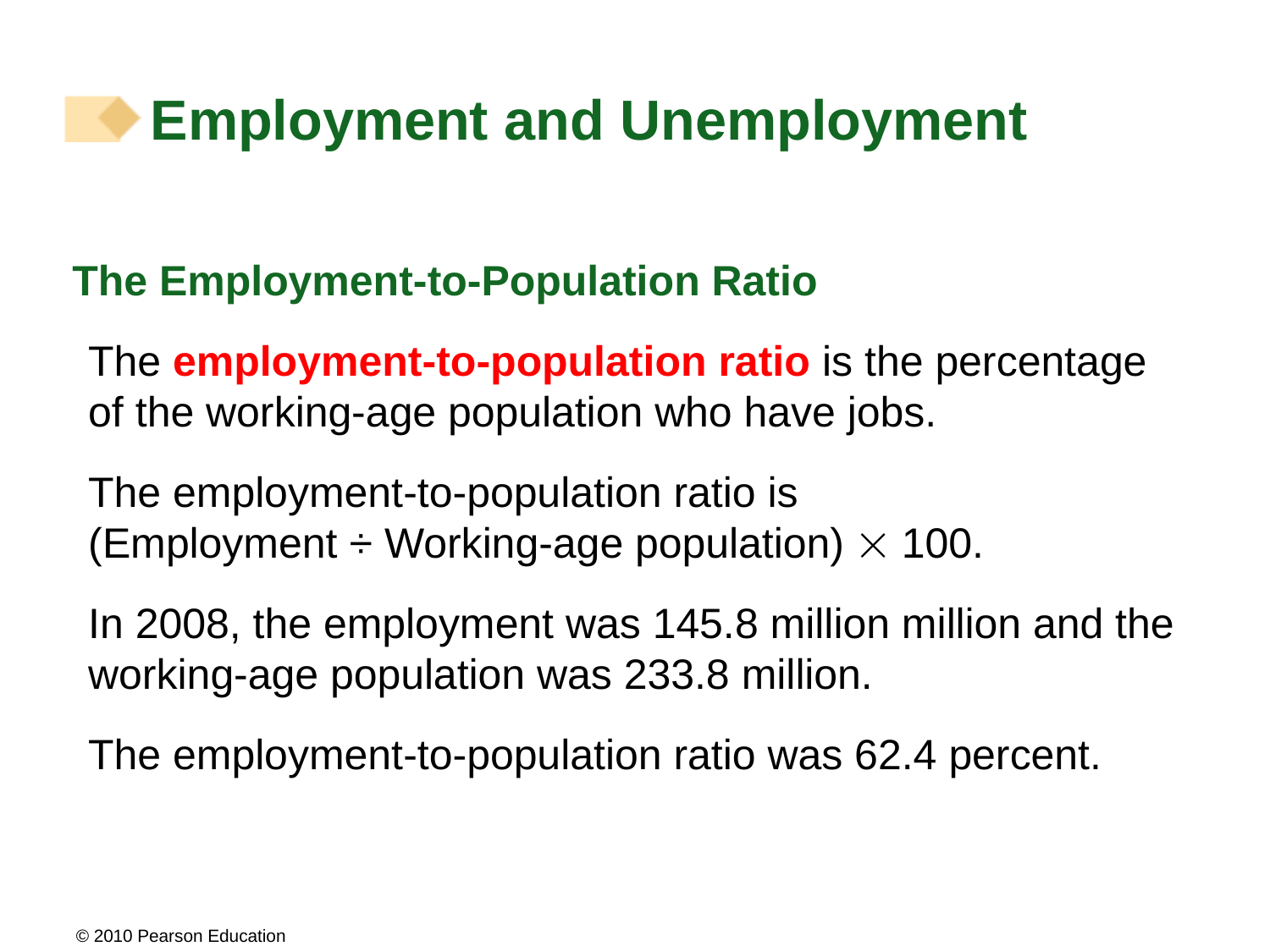

# Employment and Unemployment
The Employment-to-Population Ratio
The employment-to-population ratio is the percentage of the working-age population who have jobs.
The employment-to-population ratio is
(Employment ÷ Working-age population) × 100.
In 2008, the employment was 145.8 million million and the working-age population was 233.8 million.
The employment-to-population ratio was 62.4 percent.